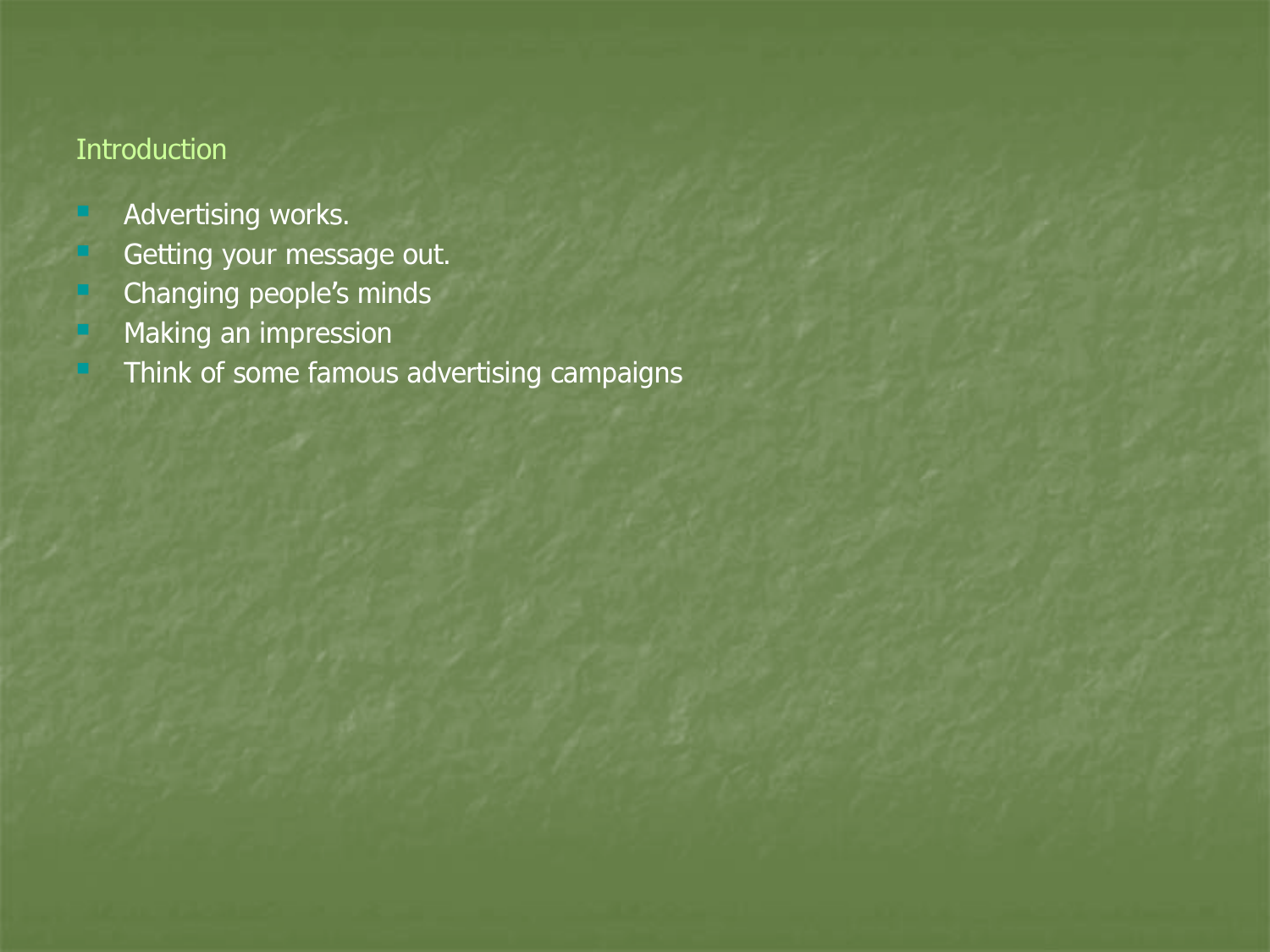

# Introduction
Advertising works.
Getting your message out.
Changing people’s minds
Making an impression
Think of some famous advertising campaigns